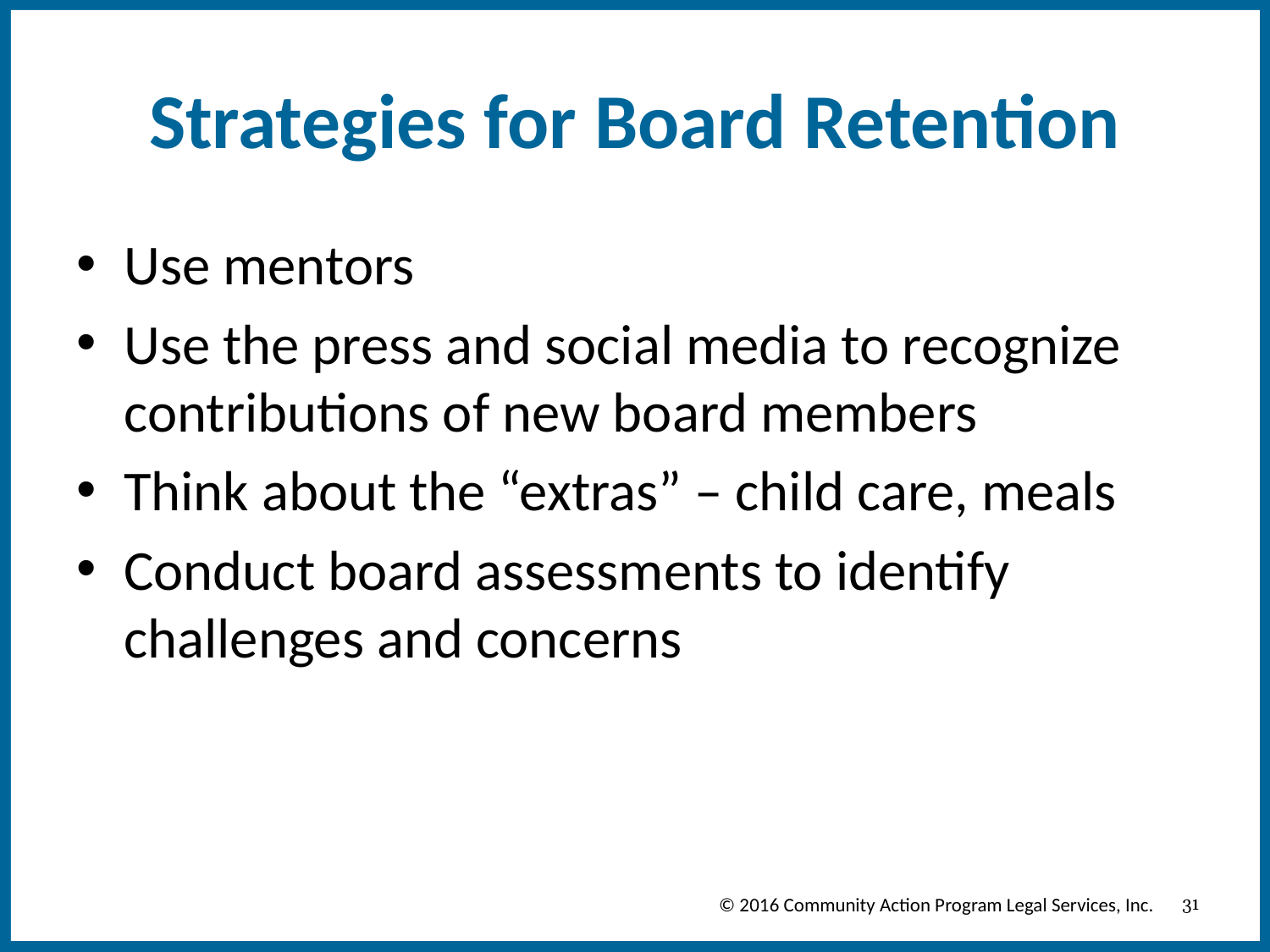

# Strategies for Board Retention
Use mentors
Use the press and social media to recognize contributions of new board members
Think about the “extras” – child care, meals
Conduct board assessments to identify challenges and concerns